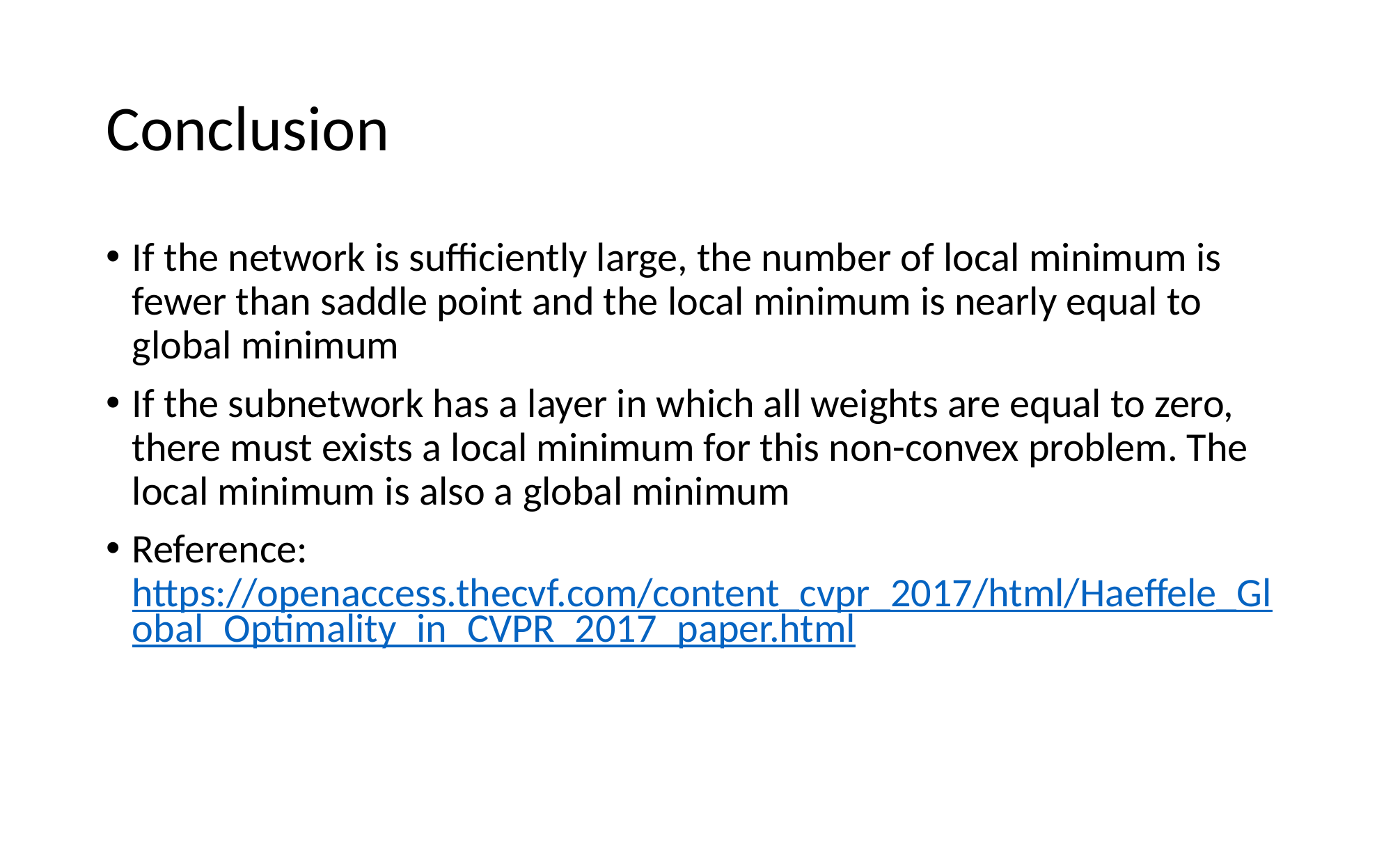

# Conclusion
If the network is sufficiently large, the number of local minimum is fewer than saddle point and the local minimum is nearly equal to global minimum
If the subnetwork has a layer in which all weights are equal to zero, there must exists a local minimum for this non-convex problem. The local minimum is also a global minimum
Reference: https://openaccess.thecvf.com/content_cvpr_2017/html/Haeffele_Global_Optimality_in_CVPR_2017_paper.html